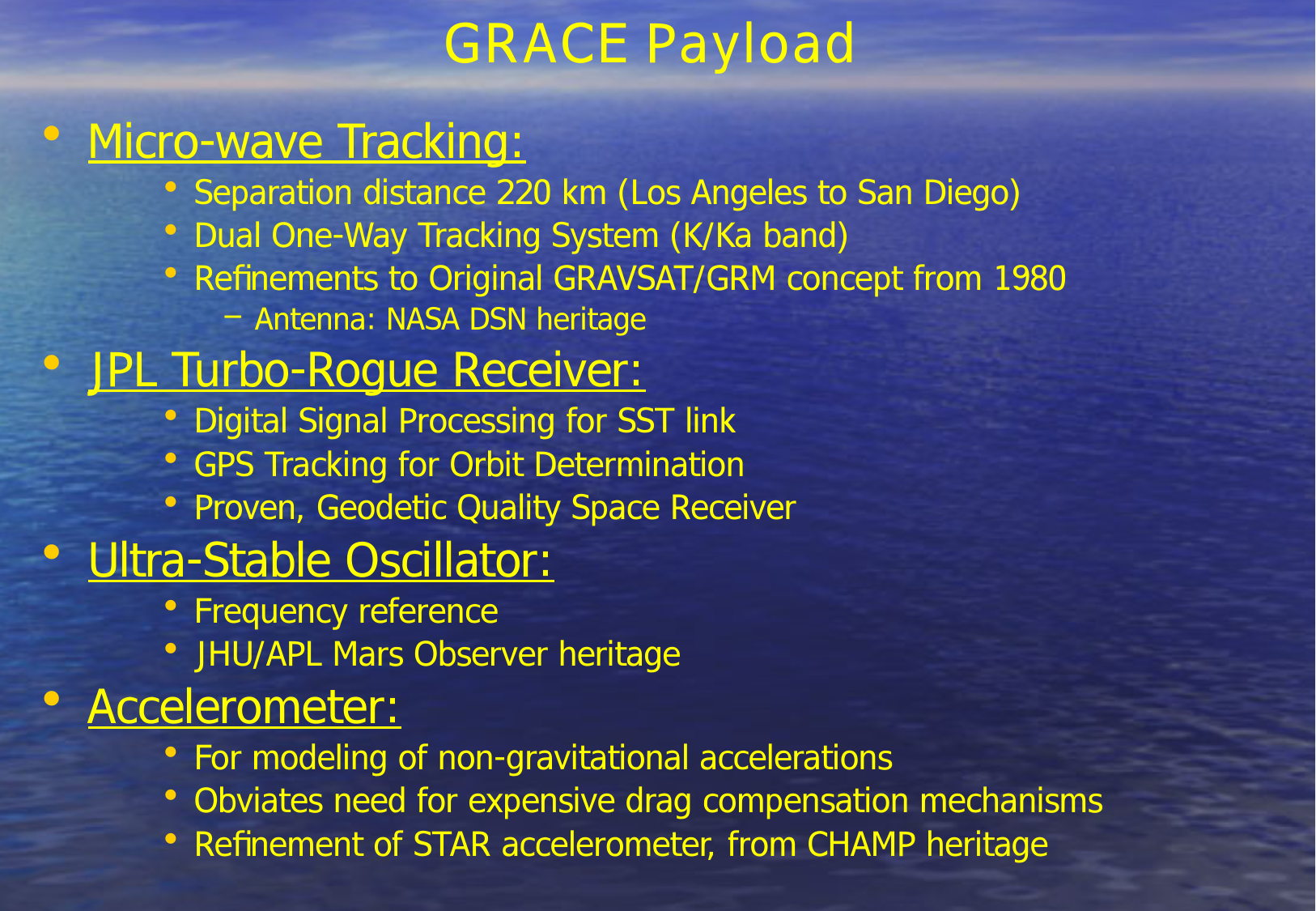

# GRACE Payload
Micro-wave Tracking:
Separation distance 220 km (Los Angeles to San Diego)
Dual One-Way Tracking System (K/Ka band)
Refinements to Original GRAVSAT/GRM concept from 1980
Antenna: NASA DSN heritage
JPL Turbo-Rogue Receiver:
Digital Signal Processing for SST link
GPS Tracking for Orbit Determination
Proven, Geodetic Quality Space Receiver
Ultra-Stable Oscillator:
Frequency reference
JHU/APL Mars Observer heritage
Accelerometer:
For modeling of non-gravitational accelerations
Obviates need for expensive drag compensation mechanisms
Refinement of STAR accelerometer, from CHAMP heritage